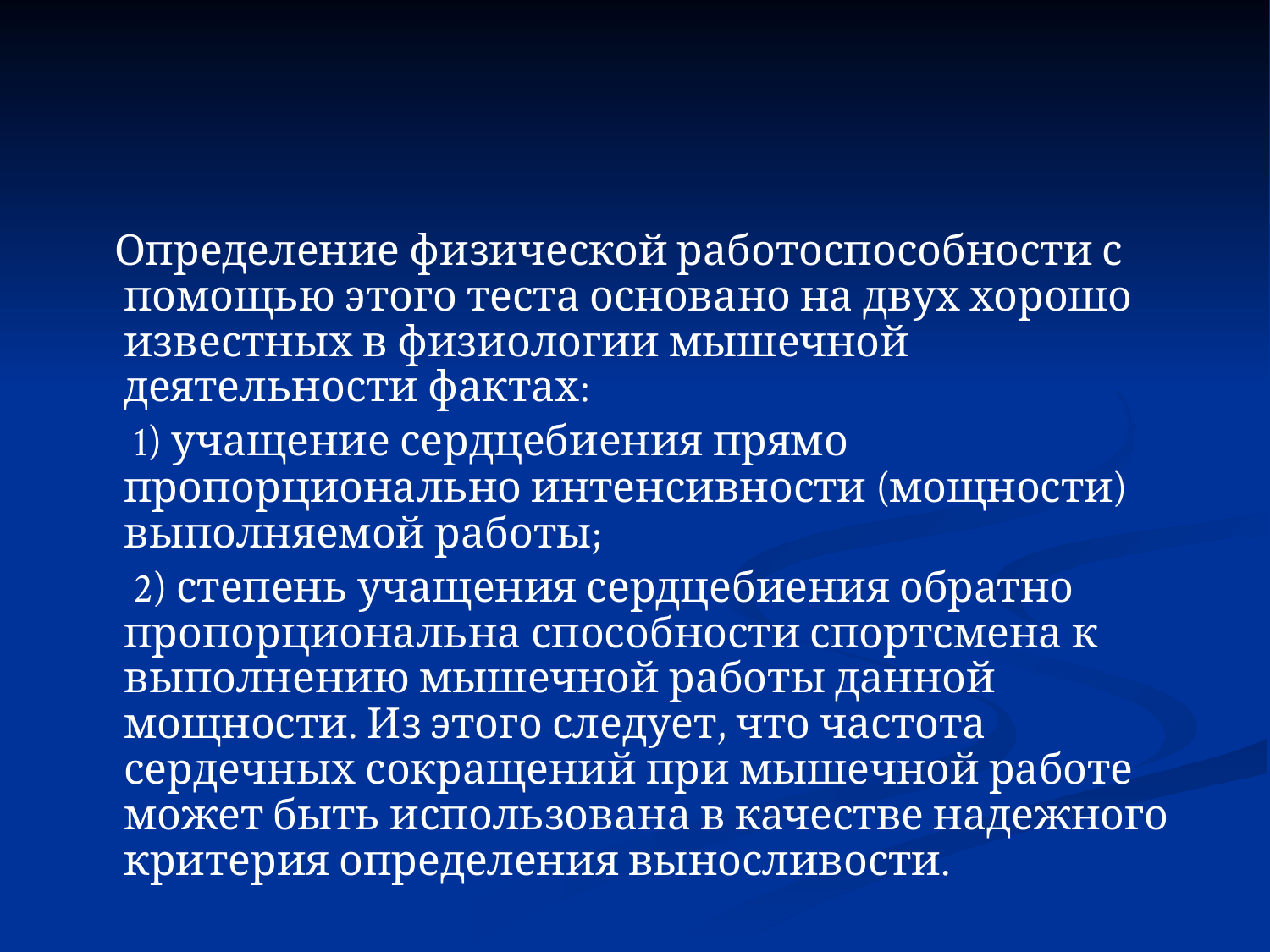

#
    Определение физической работоспособности с помощью этого теста основано на двух хорошо известных в физиологии мышечной деятельности фактах:
      1) учащение сердцебиения прямо пропорционально интенсивности (мощности) выполняемой работы;
      2) степень учащения сердцебиения обратно пропорциональна способности спортсмена к выполнению мышечной работы данной мощности. Из этого следует, что частота сердечных сокращений при мышечной работе может быть использована в качестве надежного критерия определения выносливости.